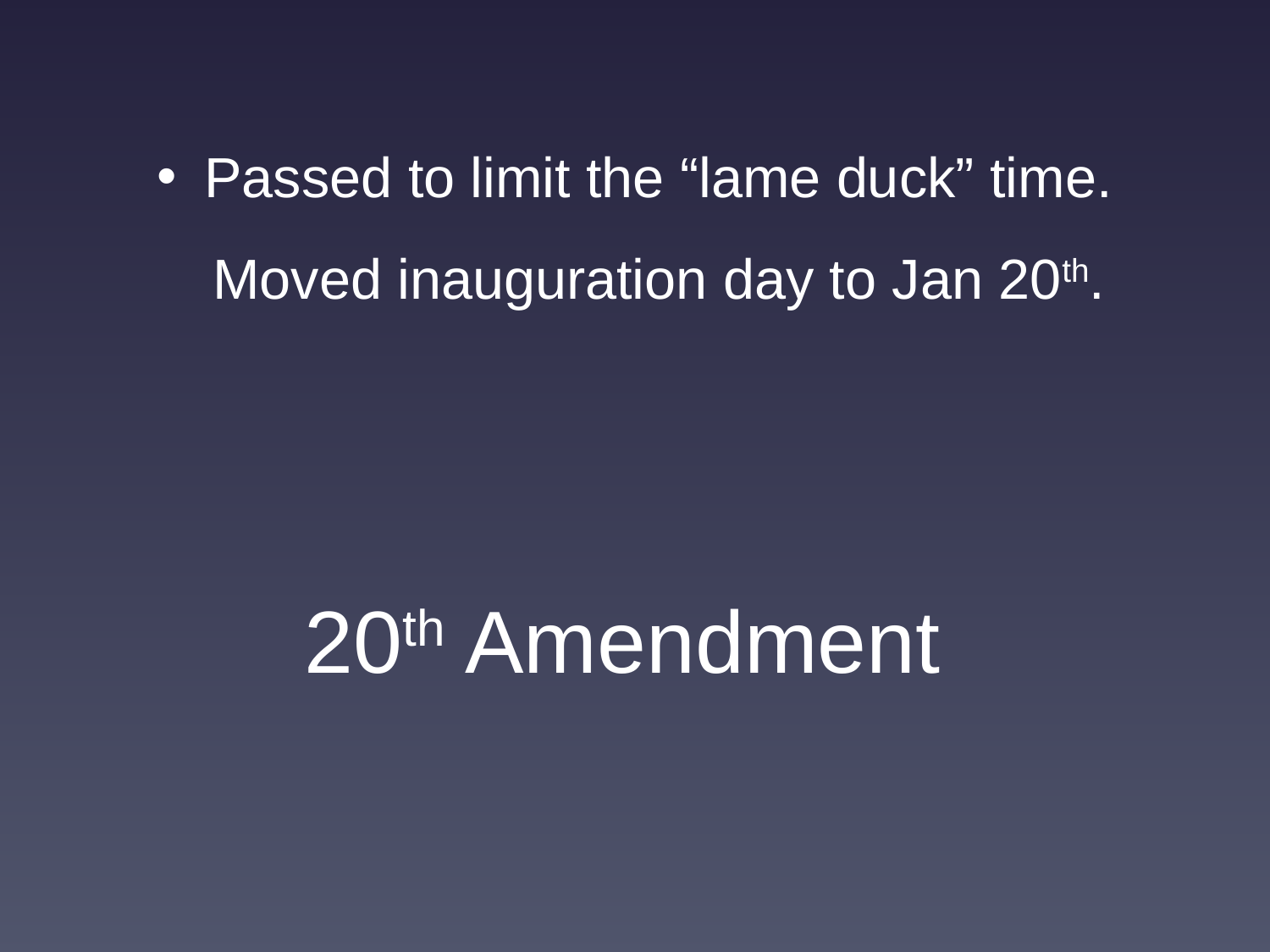

Passed to limit the “lame duck” time. Moved inauguration day to Jan 20th.
# 20th Amendment